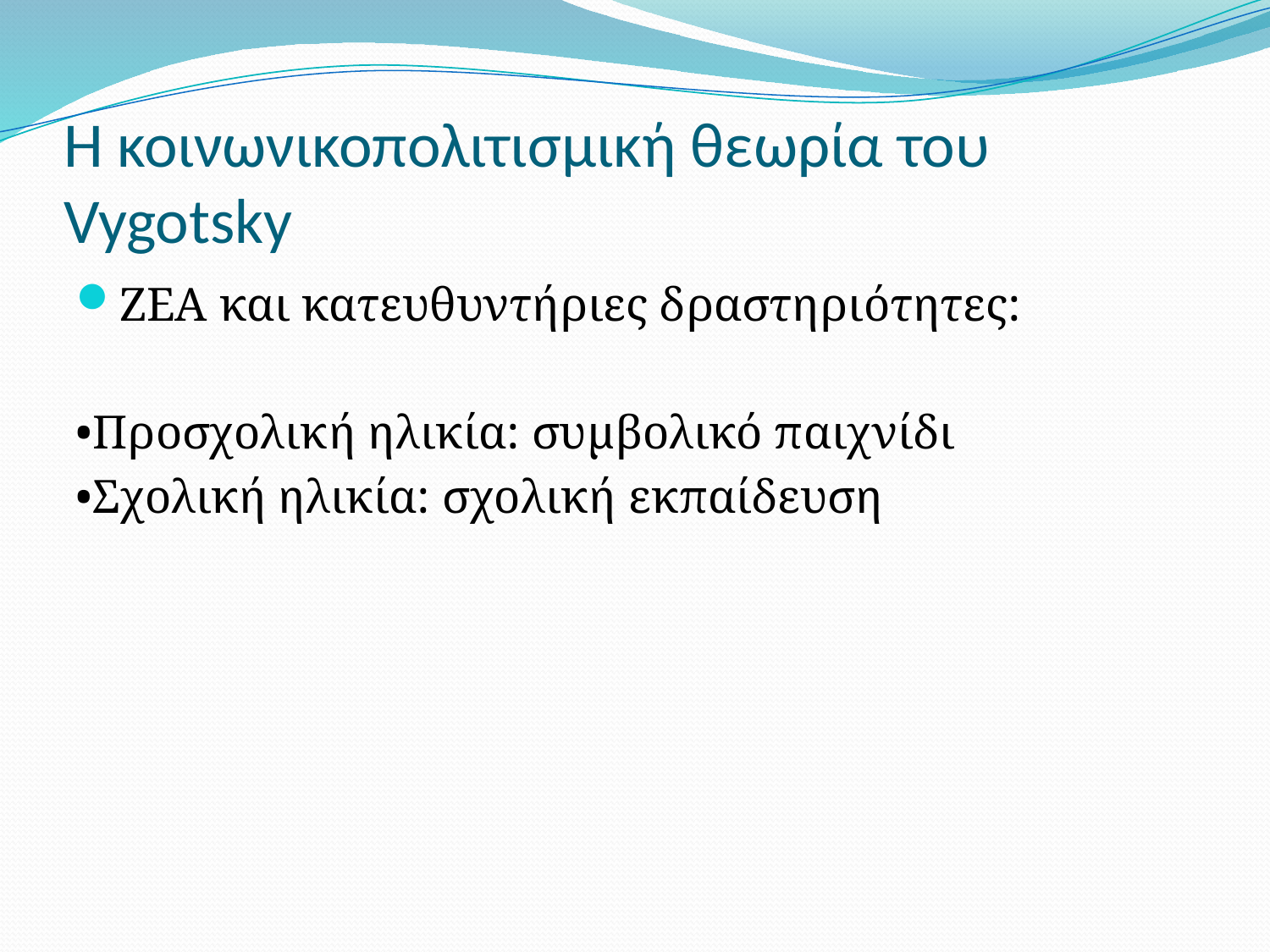

# Η κοινωνικοπολιτισμική θεωρία του Vygotsky
ΖΕΑ και κατευθυντήριες δραστηριότητες:

•Προσχολική ηλικία: συμβολικό παιχνίδι
•Σχολική ηλικία: σχολική εκπαίδευση